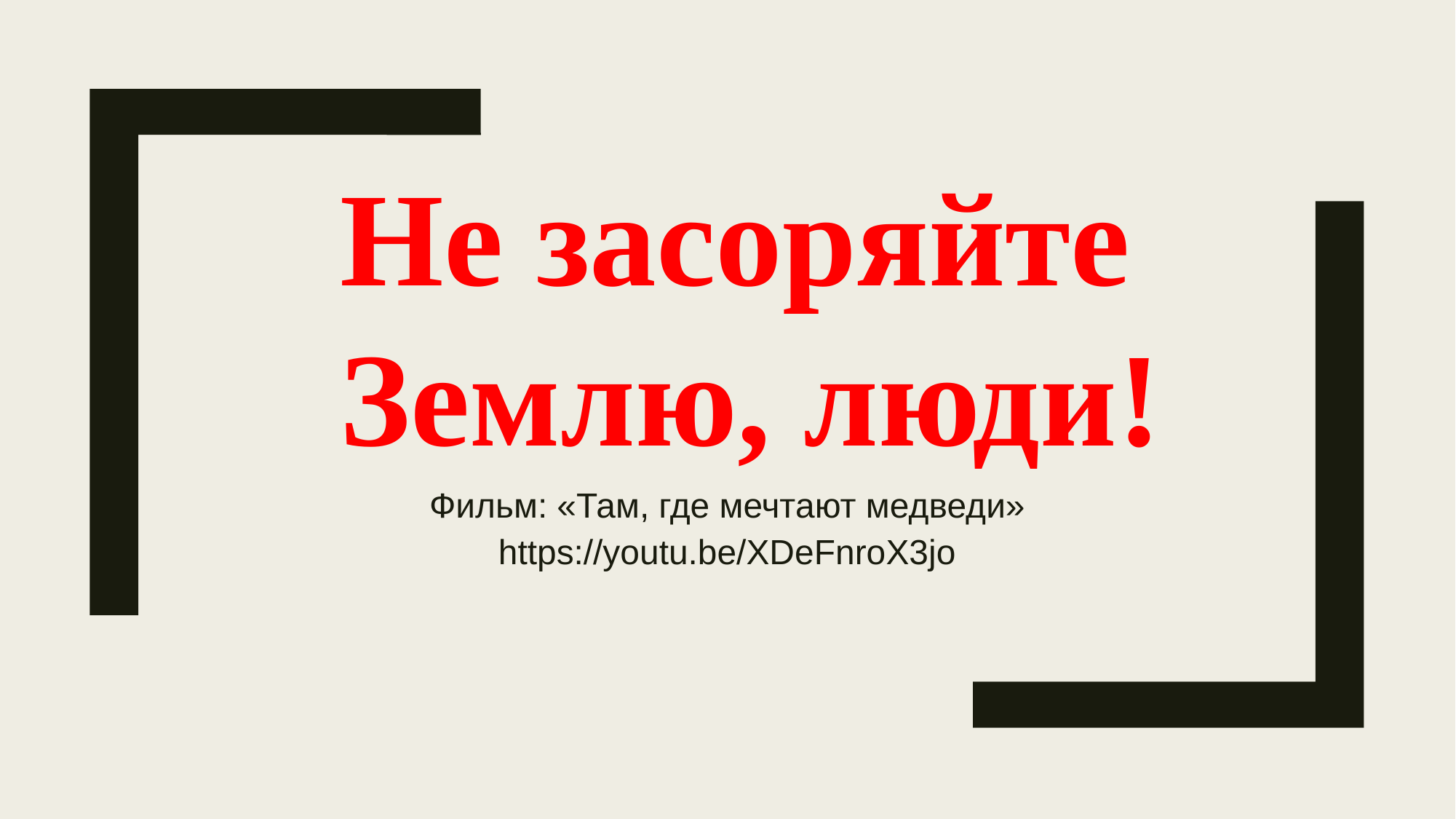

Не засоряйте Землю, люди!
#
Фильм: «Там, где мечтают медведи» https://youtu.be/XDeFnroX3jo